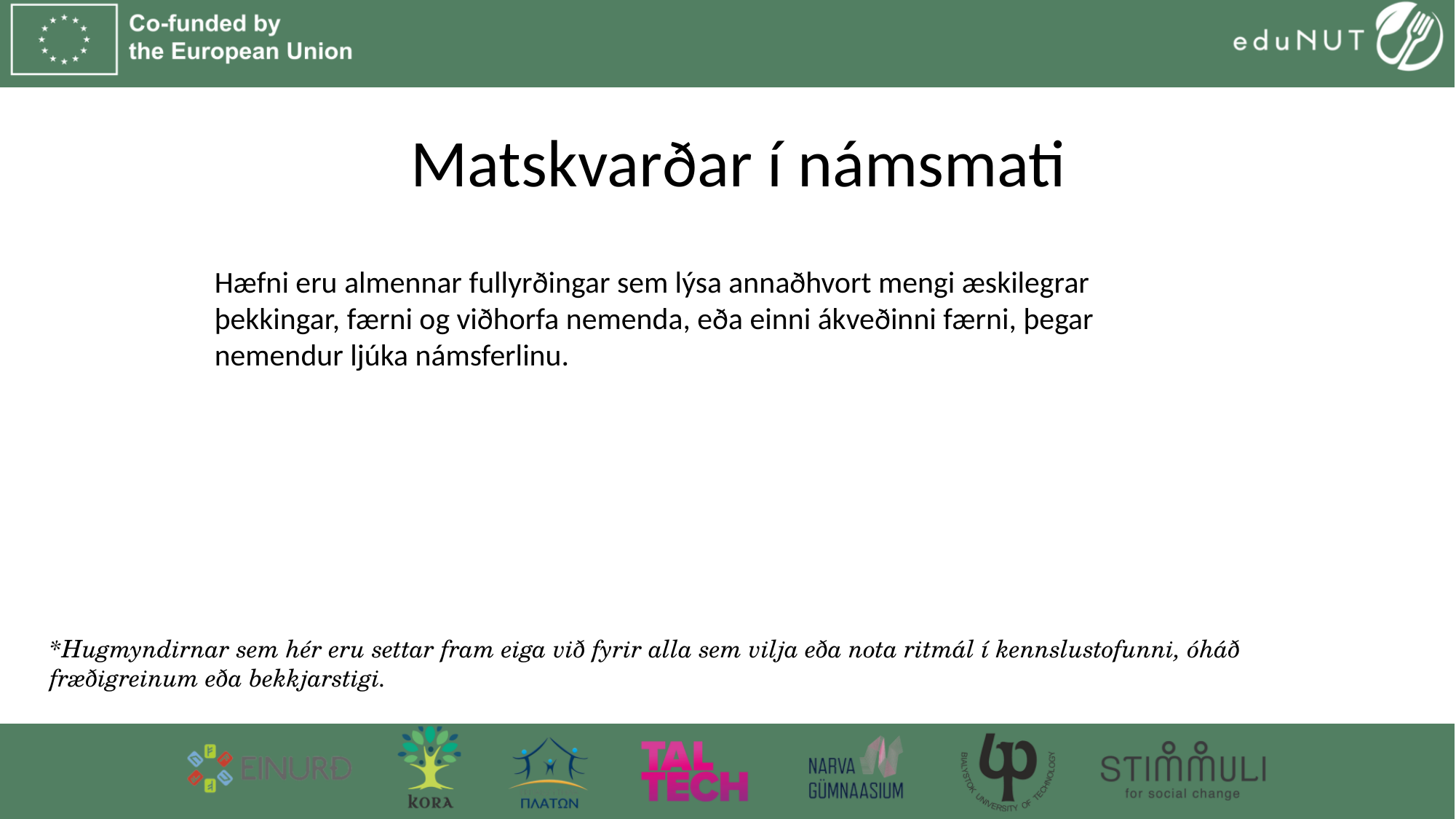

# Matskvarðar í námsmati

Hæfni eru almennar fullyrðingar sem lýsa annaðhvort mengi æskilegrar þekkingar, færni og viðhorfa nemenda, eða einni ákveðinni færni, þegar nemendur ljúka námsferlinu.

*Hugmyndirnar sem hér eru settar fram eiga við fyrir alla sem vilja eða nota ritmál í kennslustofunni, óháð fræðigreinum eða bekkjarstigi.